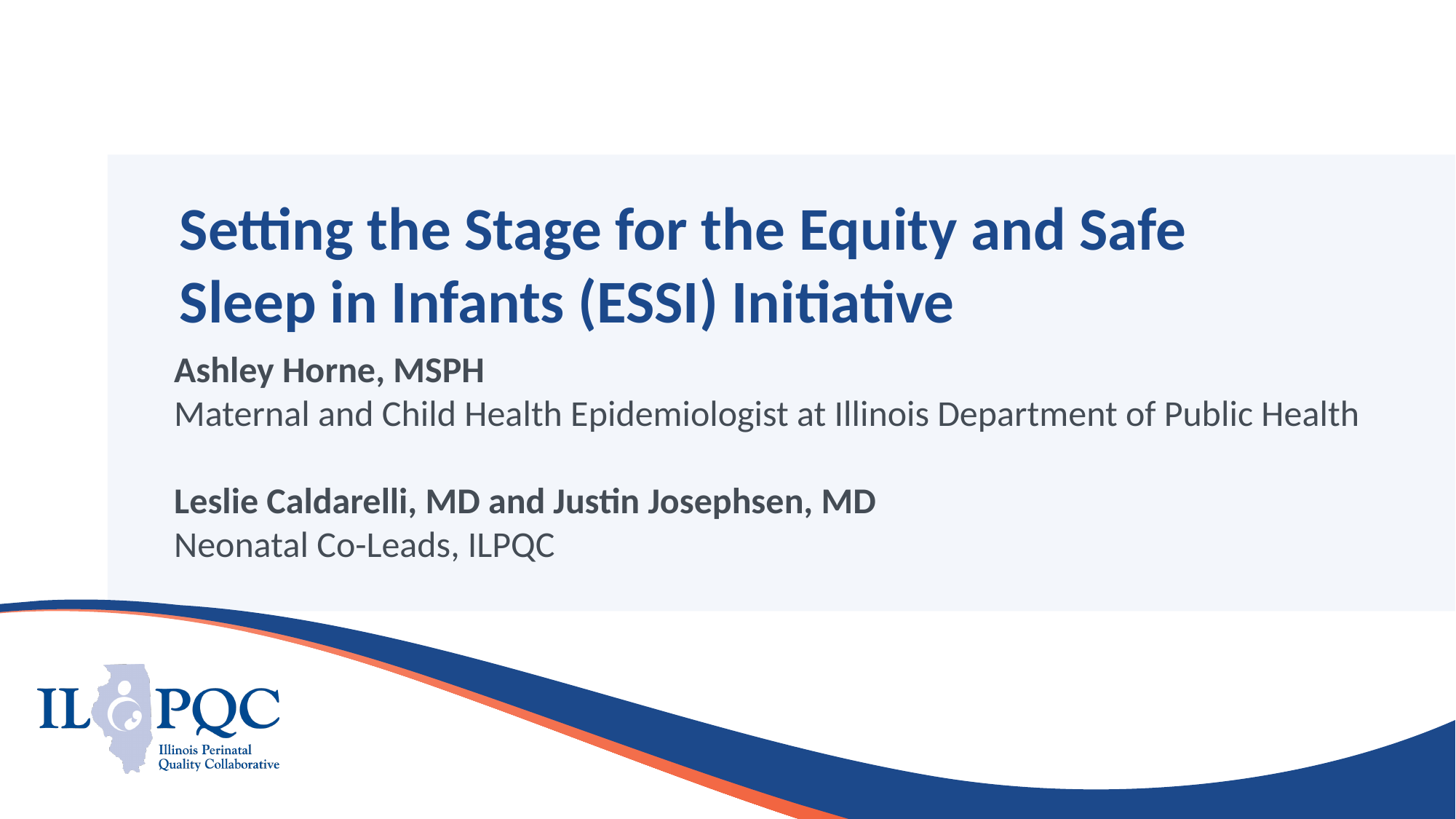

# Setting the Stage for the Equity and Safe Sleep in Infants (ESSI) Initiative
Ashley Horne, MSPH
Maternal and Child Health Epidemiologist at Illinois Department of Public Health

Leslie Caldarelli, MD and Justin Josephsen, MD
Neonatal Co-Leads, ILPQC